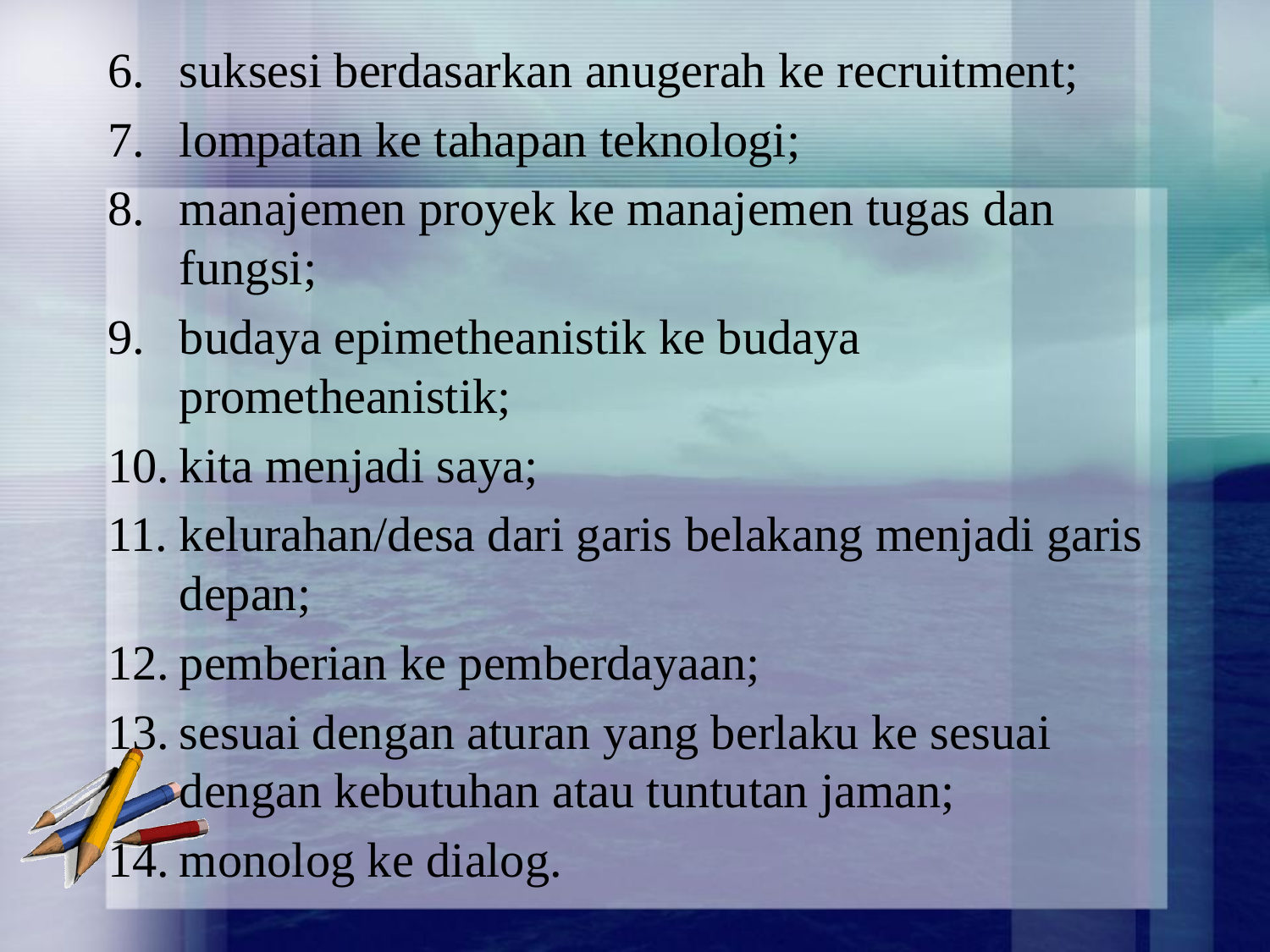

suksesi berdasarkan anugerah ke recruitment;
lompatan ke tahapan teknologi;
manajemen proyek ke manajemen tugas dan fungsi;
budaya epimetheanistik ke budaya prometheanistik;
kita menjadi saya;
kelurahan/desa dari garis belakang menjadi garis depan;
pemberian ke pemberdayaan;
sesuai dengan aturan yang berlaku ke sesuai dengan kebutuhan atau tuntutan jaman;
monolog ke dialog.